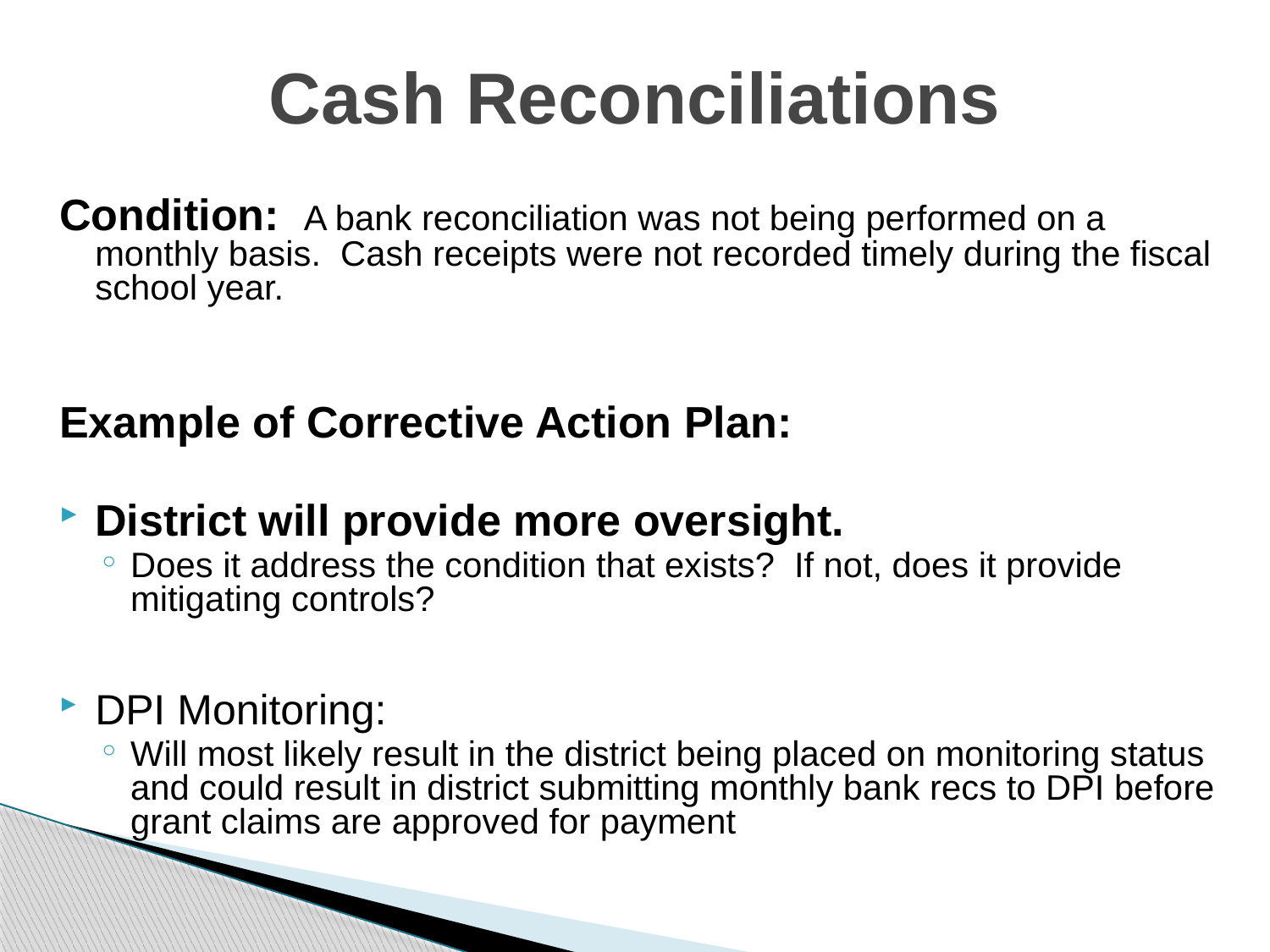

# Cash Reconciliations
Condition:  A bank reconciliation was not being performed on a monthly basis.  Cash receipts were not recorded timely during the fiscal school year.

Example of Corrective Action Plan:

District will provide more oversight.
Does it address the condition that exists?  If not, does it provide mitigating controls?

DPI Monitoring:
Will most likely result in the district being placed on monitoring status and could result in district submitting monthly bank recs to DPI before grant claims are approved for payment